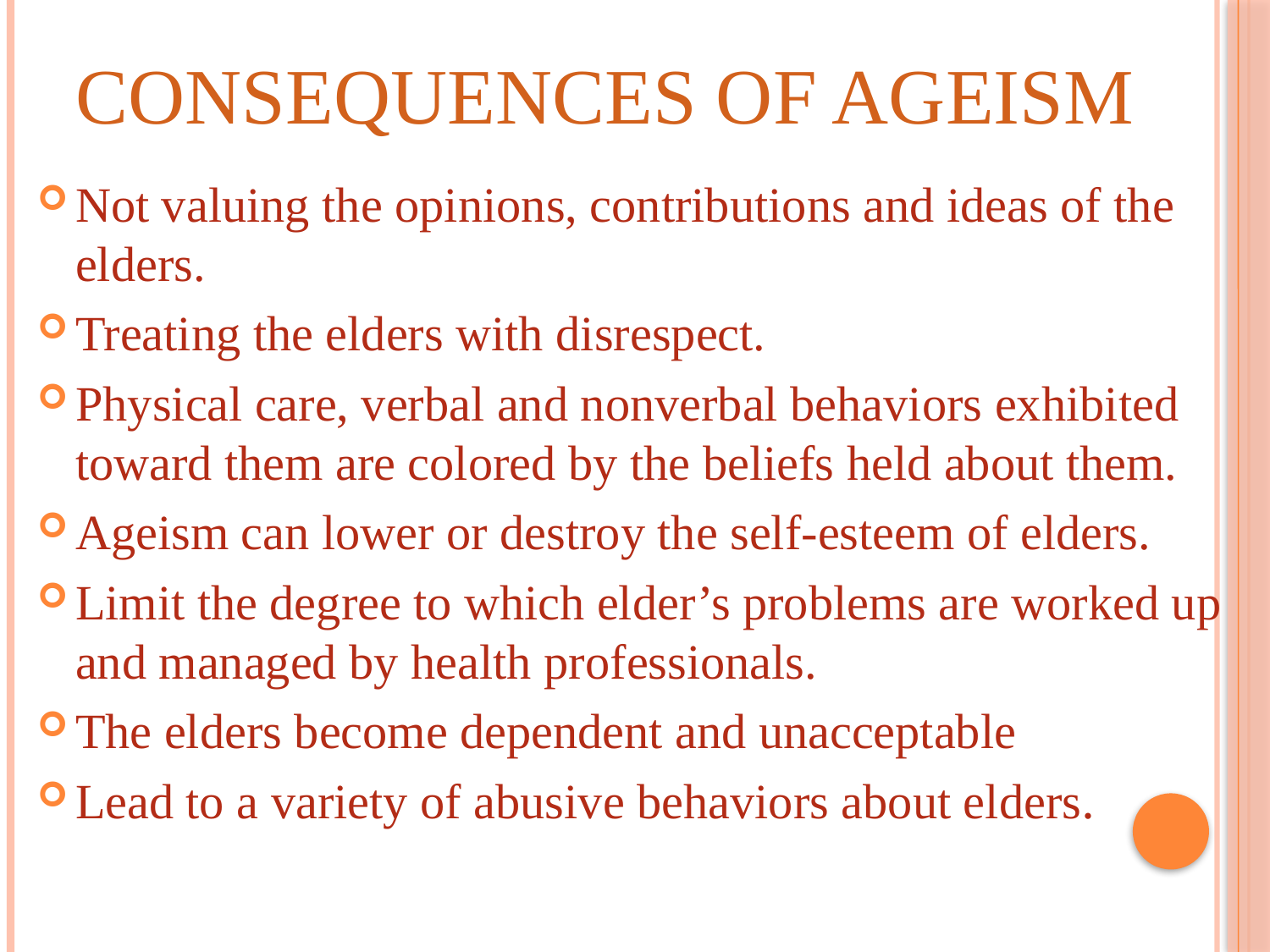

# Consequences of Ageism
Not valuing the opinions, contributions and ideas of the elders.
Treating the elders with disrespect.
Physical care, verbal and nonverbal behaviors exhibited toward them are colored by the beliefs held about them.
Ageism can lower or destroy the self-esteem of elders.
Limit the degree to which elder’s problems are worked up and managed by health professionals.
The elders become dependent and unacceptable
Lead to a variety of abusive behaviors about elders.